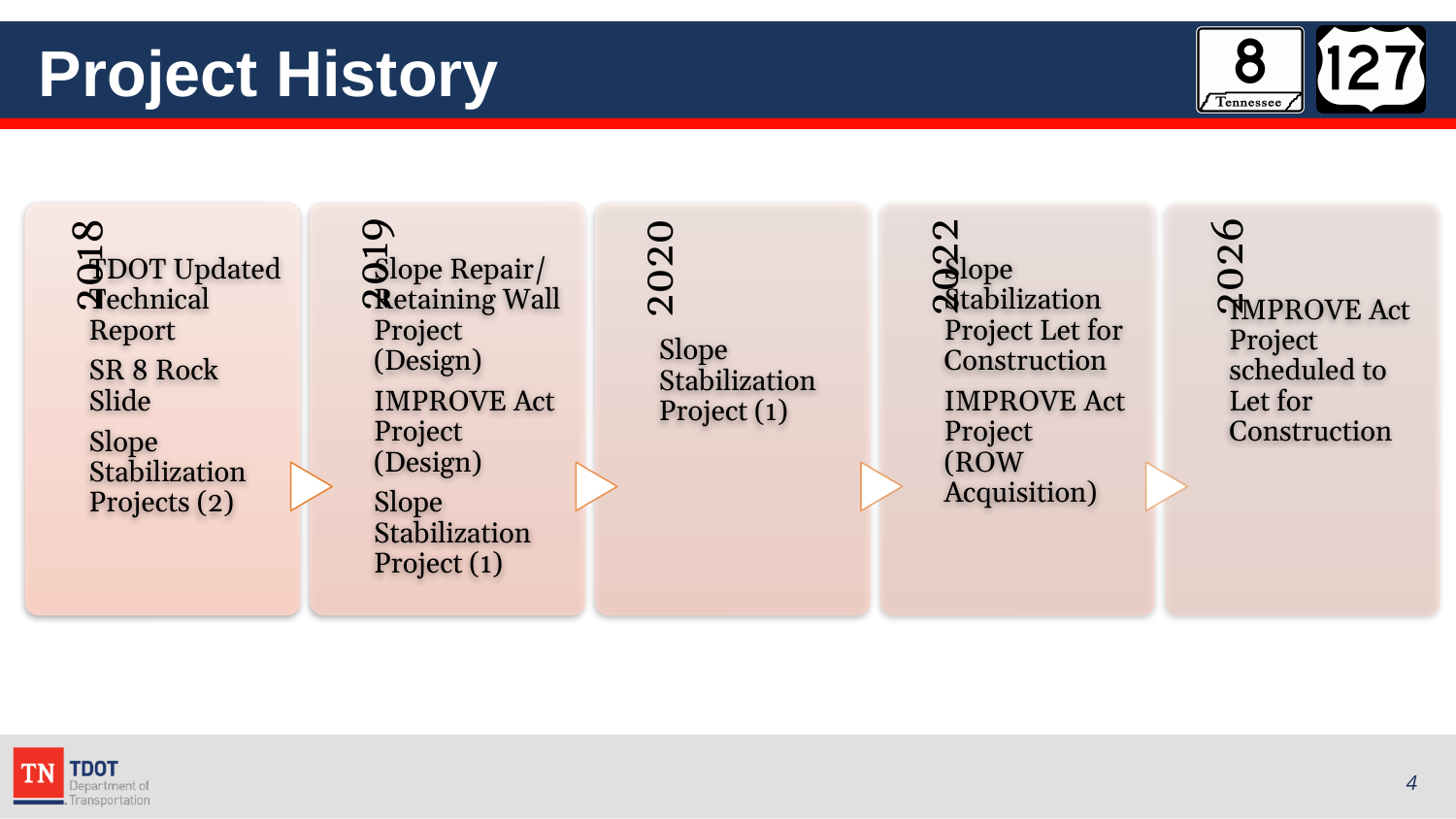

# Project History
2018

TDOT Updated Technical Report
SR 8 Rock Slide
Slope Stabilization Projects (2)
2019

Slope Repair/  Retaining Wall Project (Design)
IMPROVE Act Project (Design)
Slope Stabilization Project (1)
2020

Slope Stabilization Project (1)
2022

Slope Stabilization Project Let for Construction
IMPROVE Act Project      (ROW Acquisition)
2026

IMPROVE Act Project scheduled to Let for Construction
4